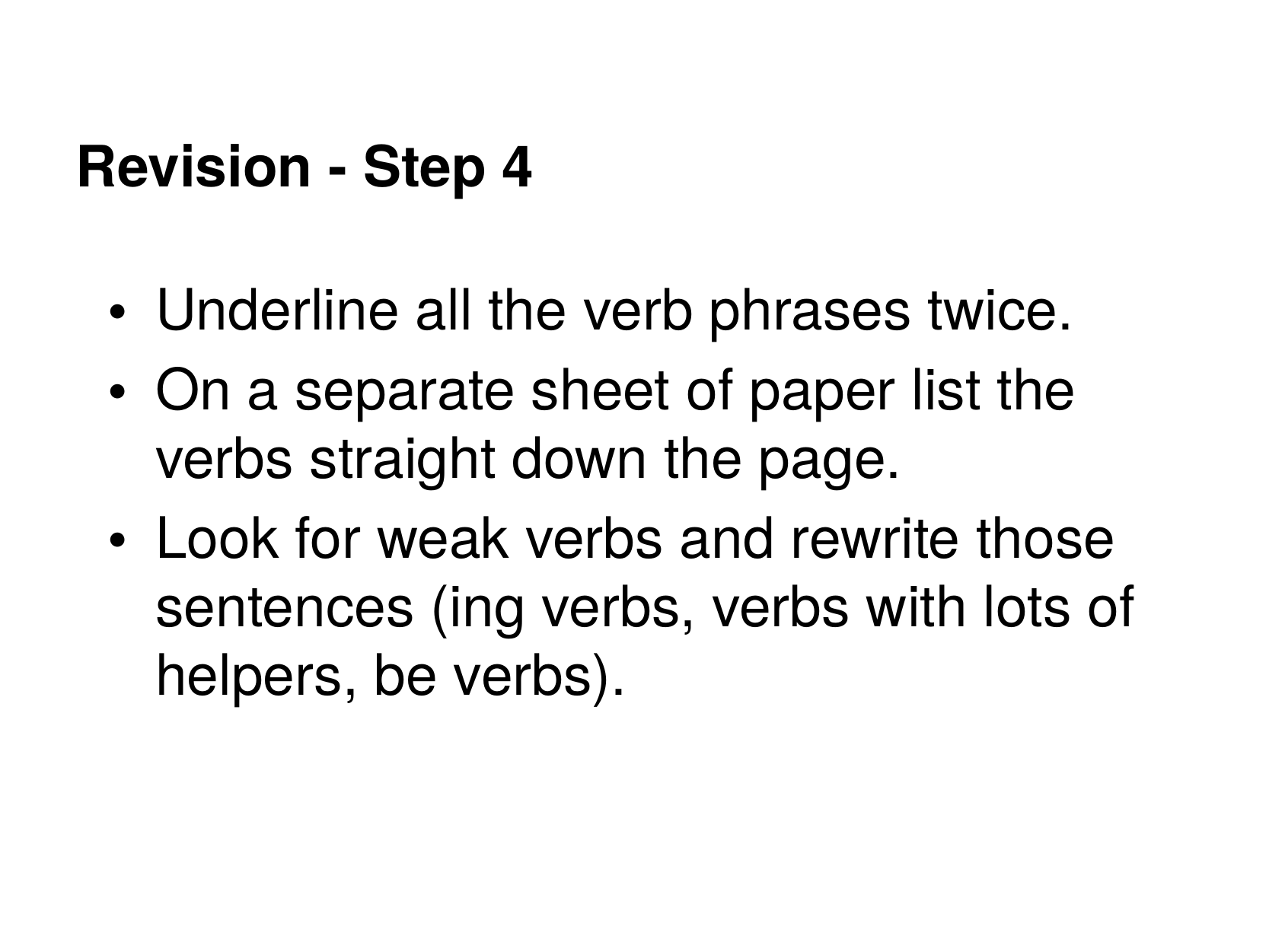

# Revision - Step 4
Underline all the verb phrases twice.
On a separate sheet of paper list the verbs straight down the page.
Look for weak verbs and rewrite those sentences (ing verbs, verbs with lots of helpers, be verbs).